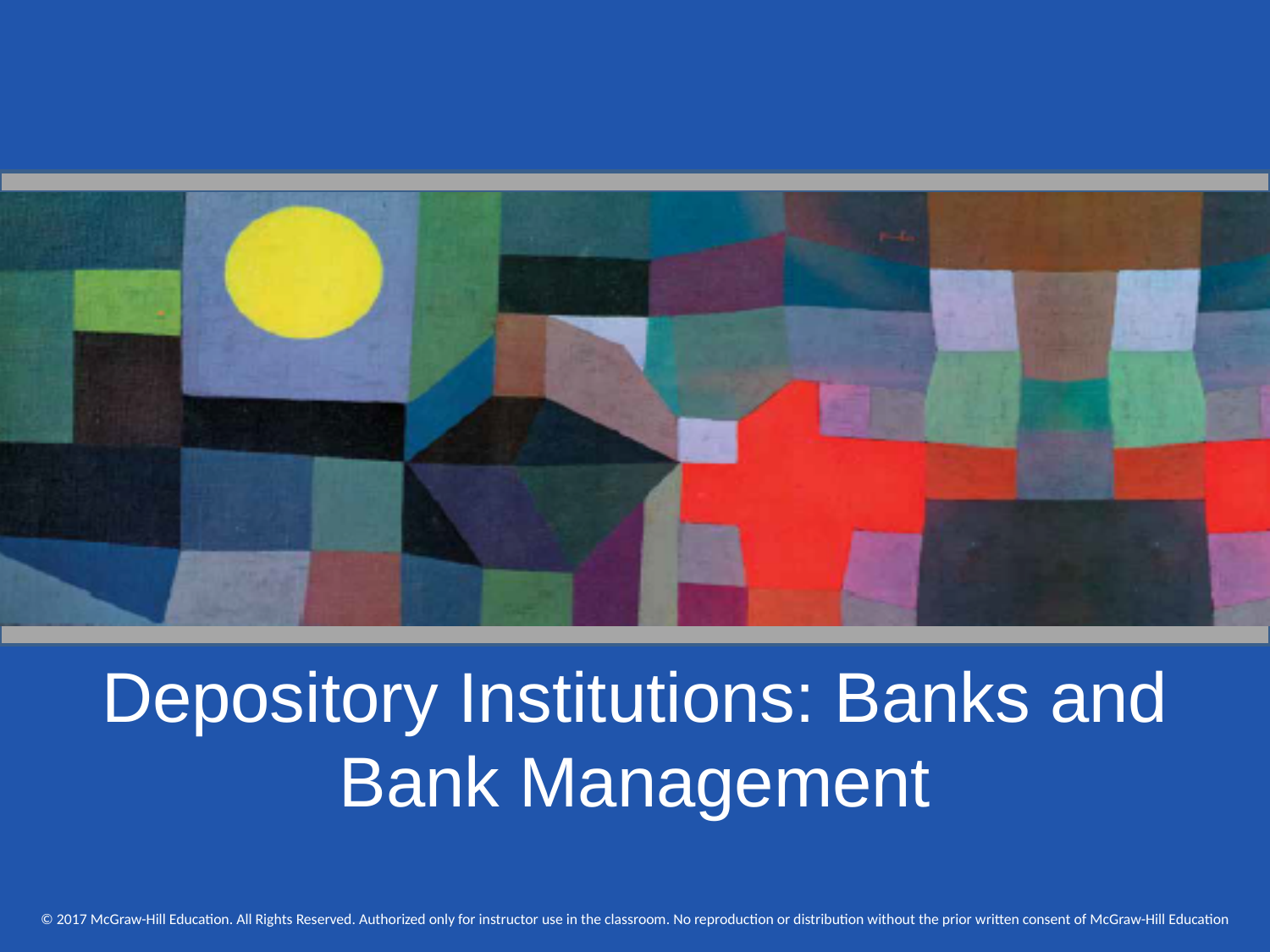

#
Depository Institutions: Banks and Bank Management
© 2017 McGraw-Hill Education. All Rights Reserved. Authorized only for instructor use in the classroom. No reproduction or distribution without the prior written consent of McGraw-Hill Education